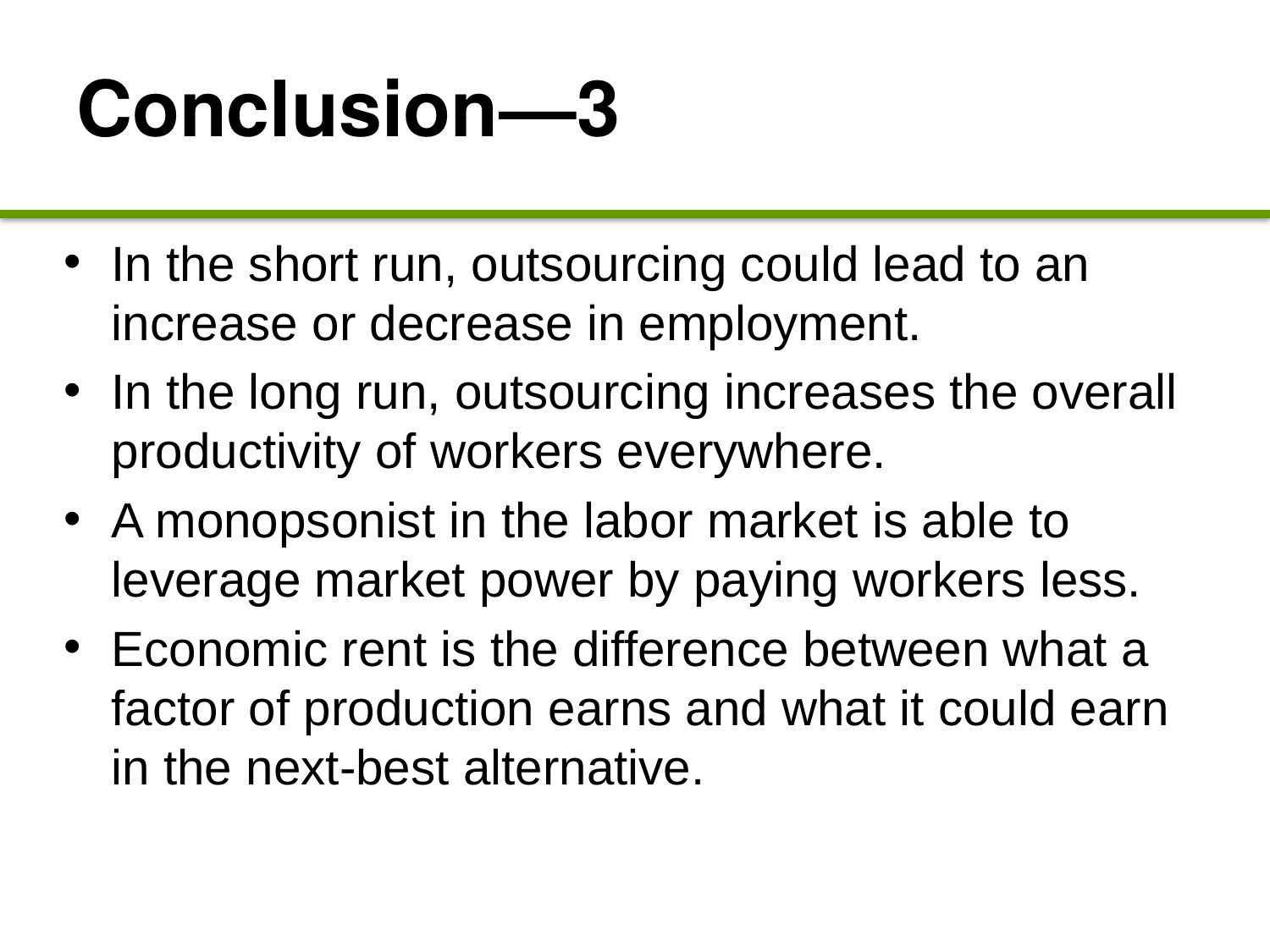

# Conclusion—3
In the short run, outsourcing could lead to an increase or decrease in employment.
In the long run, outsourcing increases the overall productivity of workers everywhere.
A monopsonist in the labor market is able to leverage market power by paying workers less.
Economic rent is the difference between what a factor of production earns and what it could earn in the next-best alternative.